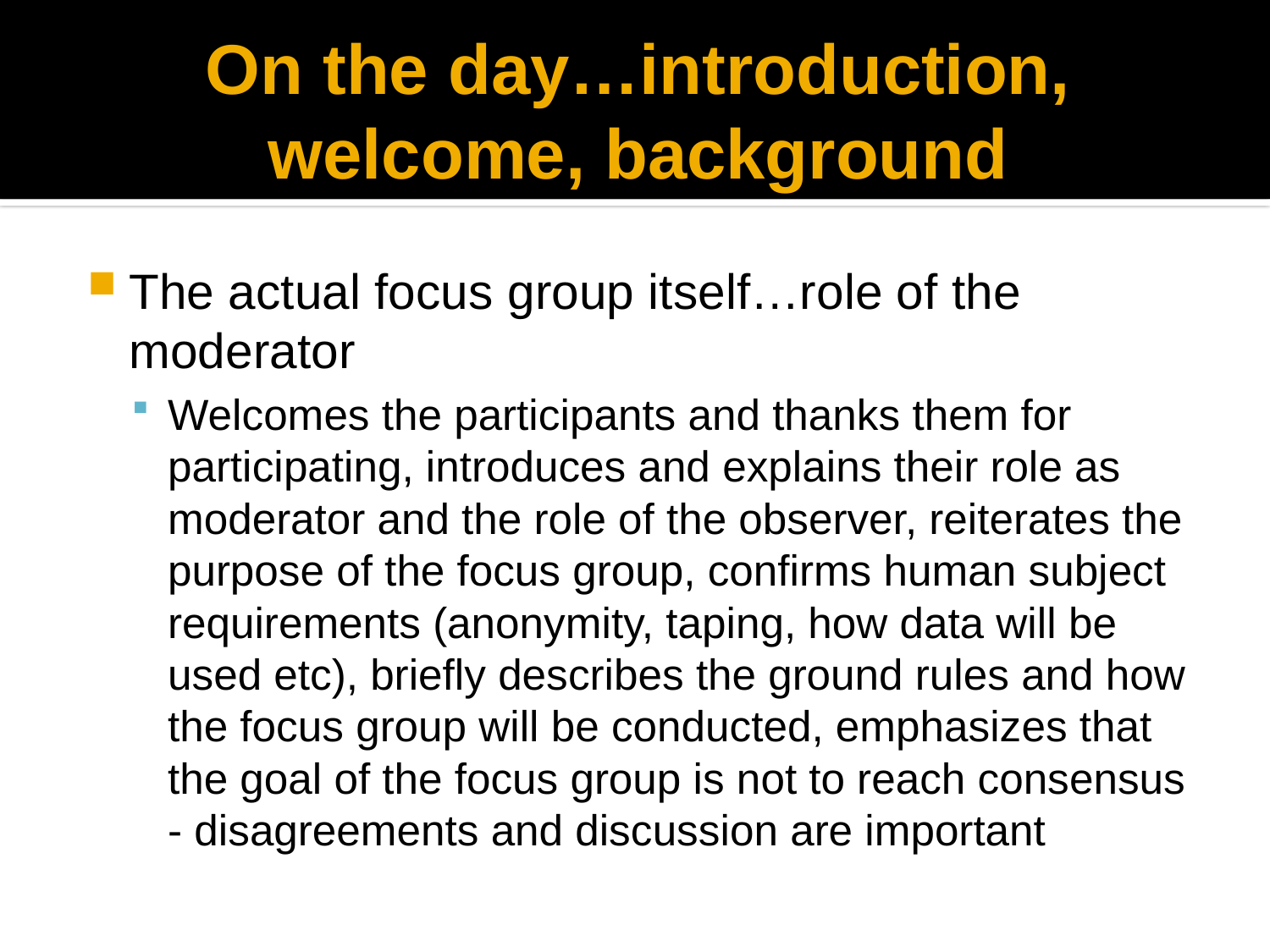

# On the day…introduction, welcome, background
The actual focus group itself…role of the moderator
Welcomes the participants and thanks them for participating, introduces and explains their role as moderator and the role of the observer, reiterates the purpose of the focus group, confirms human subject requirements (anonymity, taping, how data will be used etc), briefly describes the ground rules and how the focus group will be conducted, emphasizes that the goal of the focus group is not to reach consensus - disagreements and discussion are important